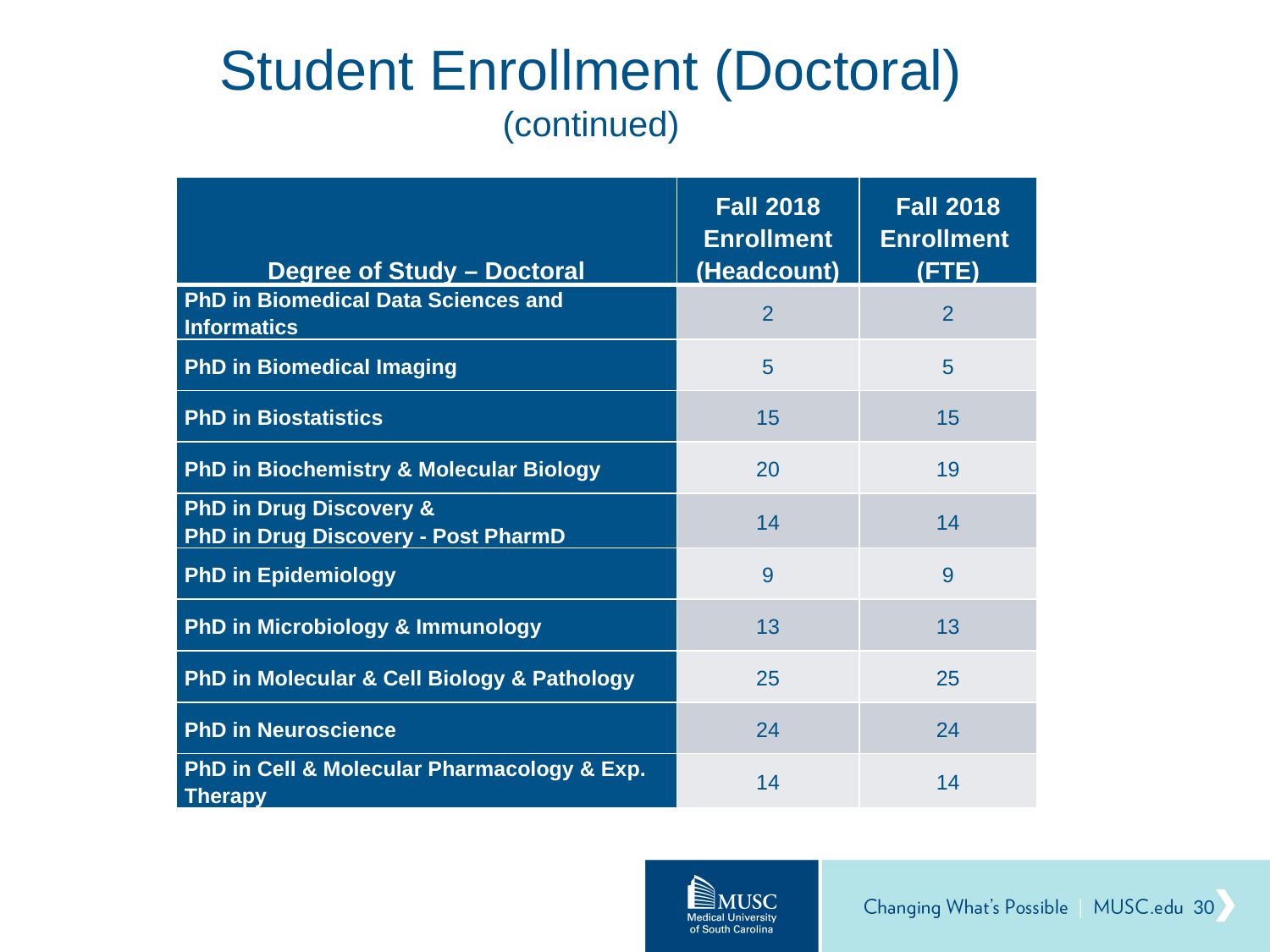

# Student Enrollment (Doctoral) (continued)
| Degree of Study – Doctoral | Fall 2018 Enrollment (Headcount) | Fall 2018 Enrollment (FTE) |
| --- | --- | --- |
| PhD in Biomedical Data Sciences and Informatics | 2 | 2 |
| PhD in Biomedical Imaging | 5 | 5 |
| PhD in Biostatistics | 15 | 15 |
| PhD in Biochemistry & Molecular Biology | 20 | 19 |
| PhD in Drug Discovery & PhD in Drug Discovery - Post PharmD | 14 | 14 |
| PhD in Epidemiology | 9 | 9 |
| PhD in Microbiology & Immunology | 13 | 13 |
| PhD in Molecular & Cell Biology & Pathology | 25 | 25 |
| PhD in Neuroscience | 24 | 24 |
| PhD in Cell & Molecular Pharmacology & Exp. Therapy | 14 | 14 |
30